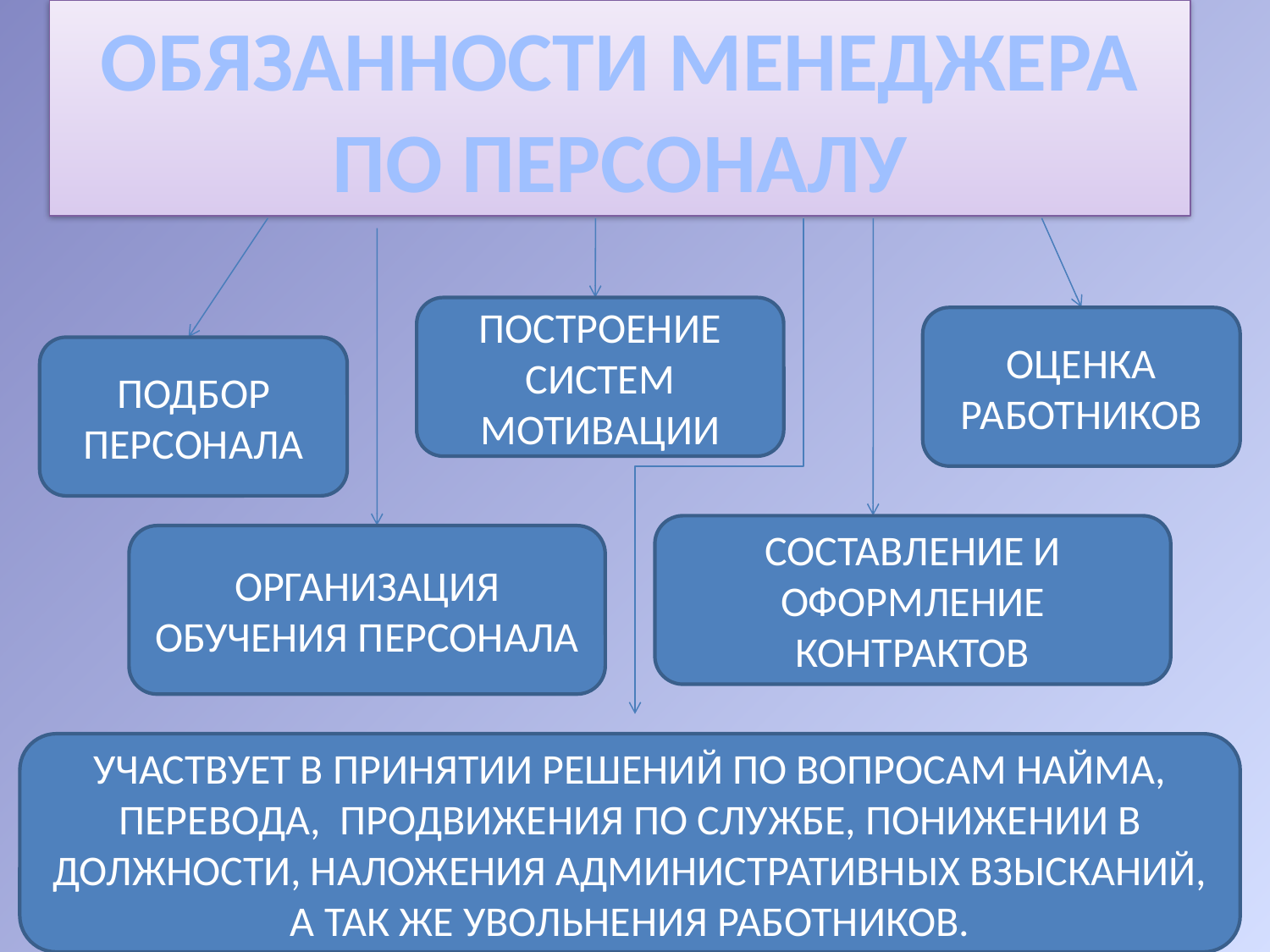

ОБЯЗАННОСТИ МЕНЕДЖЕРА ПО ПЕРСОНАЛУ
ПОСТРОЕНИЕ СИСТЕМ МОТИВАЦИИ
ОЦЕНКА РАБОТНИКОВ
ПОДБОР ПЕРСОНАЛА
СОСТАВЛЕНИЕ И ОФОРМЛЕНИЕ КОНТРАКТОВ
ОРГАНИЗАЦИЯ ОБУЧЕНИЯ ПЕРСОНАЛА
УЧАСТВУЕТ В ПРИНЯТИИ РЕШЕНИЙ ПО ВОПРОСАМ НАЙМА, ПЕРЕВОДА,  ПРОДВИЖЕНИЯ ПО СЛУЖБЕ, ПОНИЖЕНИИ В ДОЛЖНОСТИ, НАЛОЖЕНИЯ АДМИНИСТРАТИВНЫХ ВЗЫСКАНИЙ, А ТАК ЖЕ УВОЛЬНЕНИЯ РАБОТНИКОВ.